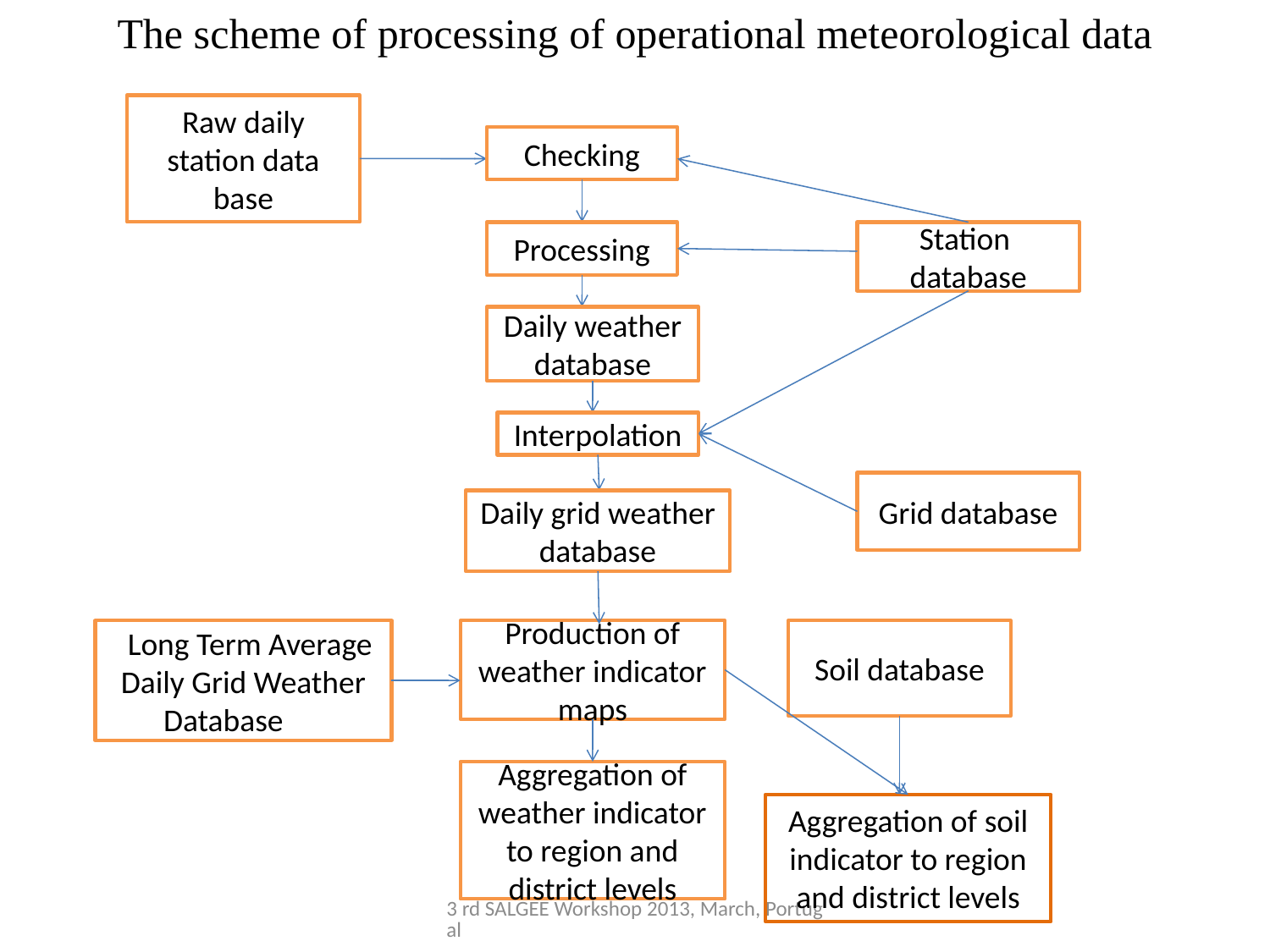

# The scheme of processing of operational meteorological data
Raw daily station data base
Checking
Processing
Station
database
Daily weather database
Interpolation
Grid database
Daily grid weather database
LLong Term Average Daily Grid Weather Database m
Production of weather indicator maps
Soil database
Aggregation of weather indicator to region and district levels
Aggregation of soil indicator to region and district levels
3 rd SALGEE Workshop 2013, March, Portugal